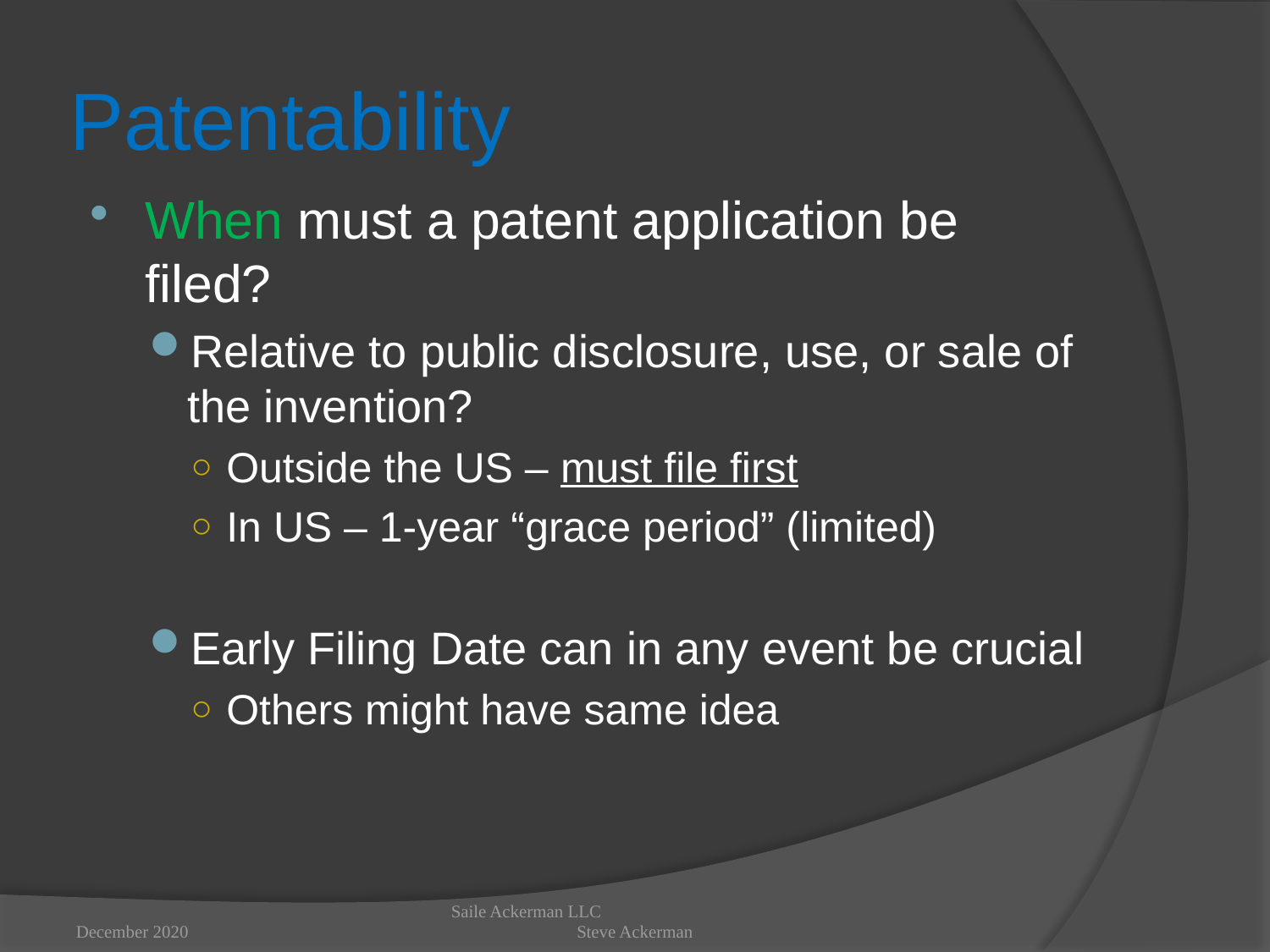

# Patentability

When must a patent application be filed?
Relative to public disclosure, use, or sale of the invention?
Outside the US – must file first
In US – 1-year “grace period” (limited)

Early Filing Date can in any event be crucial
Others might have same idea

December 2020
Saile Ackerman LLC                                                  Steve Ackerman